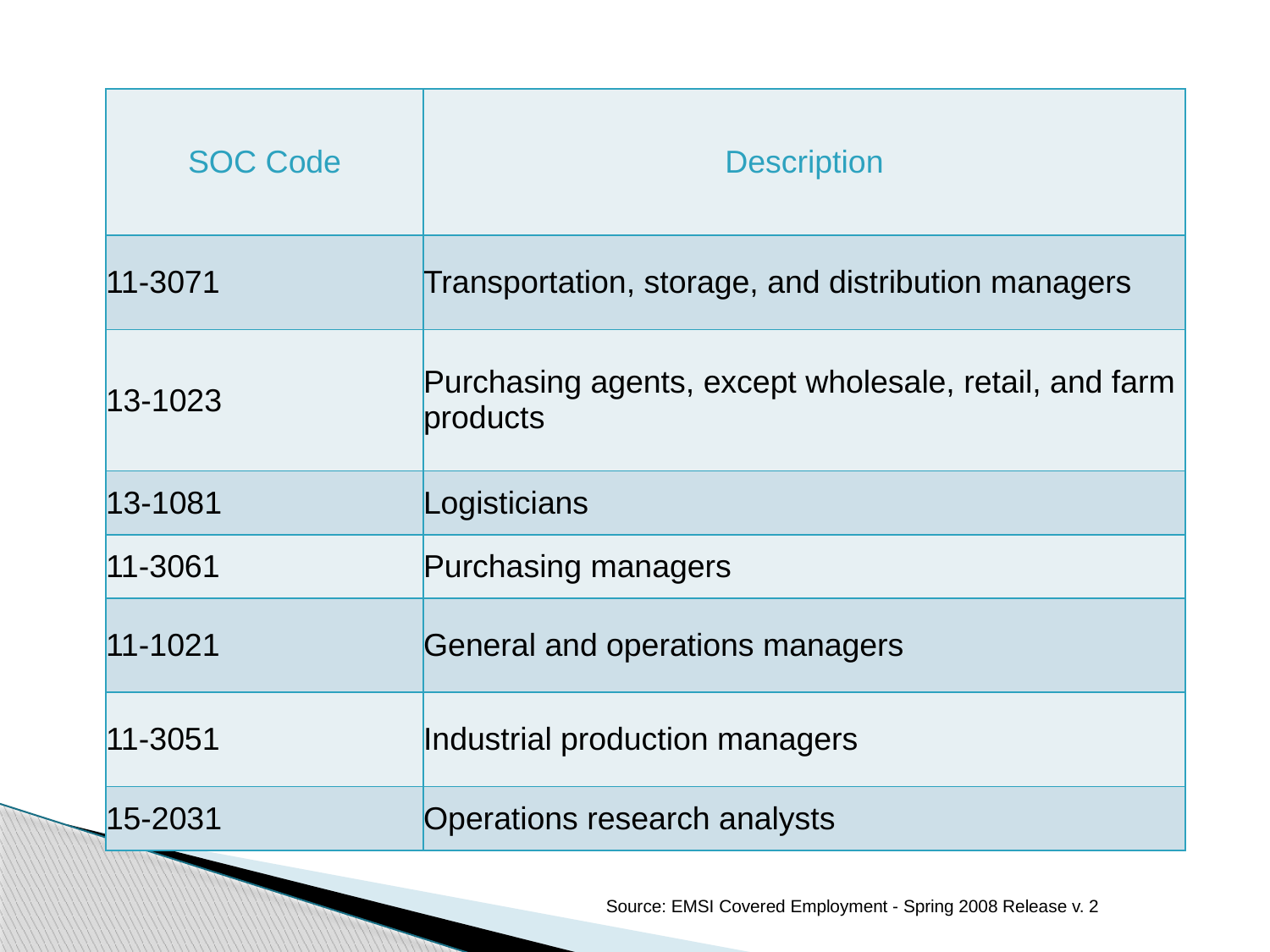

#
| SOC Code | Description |
| --- | --- |
| 11-3071 | Transportation, storage, and distribution managers |
| 13-1023 | Purchasing agents, except wholesale, retail, and farm products |
| 13-1081 | Logisticians |
| 11-3061 | Purchasing managers |
| 11-1021 | General and operations managers |
| 11-3051 | Industrial production managers |
| 15-2031 | Operations research analysts |

Source: EMSI Covered Employment - Spring 2008 Release v. 2